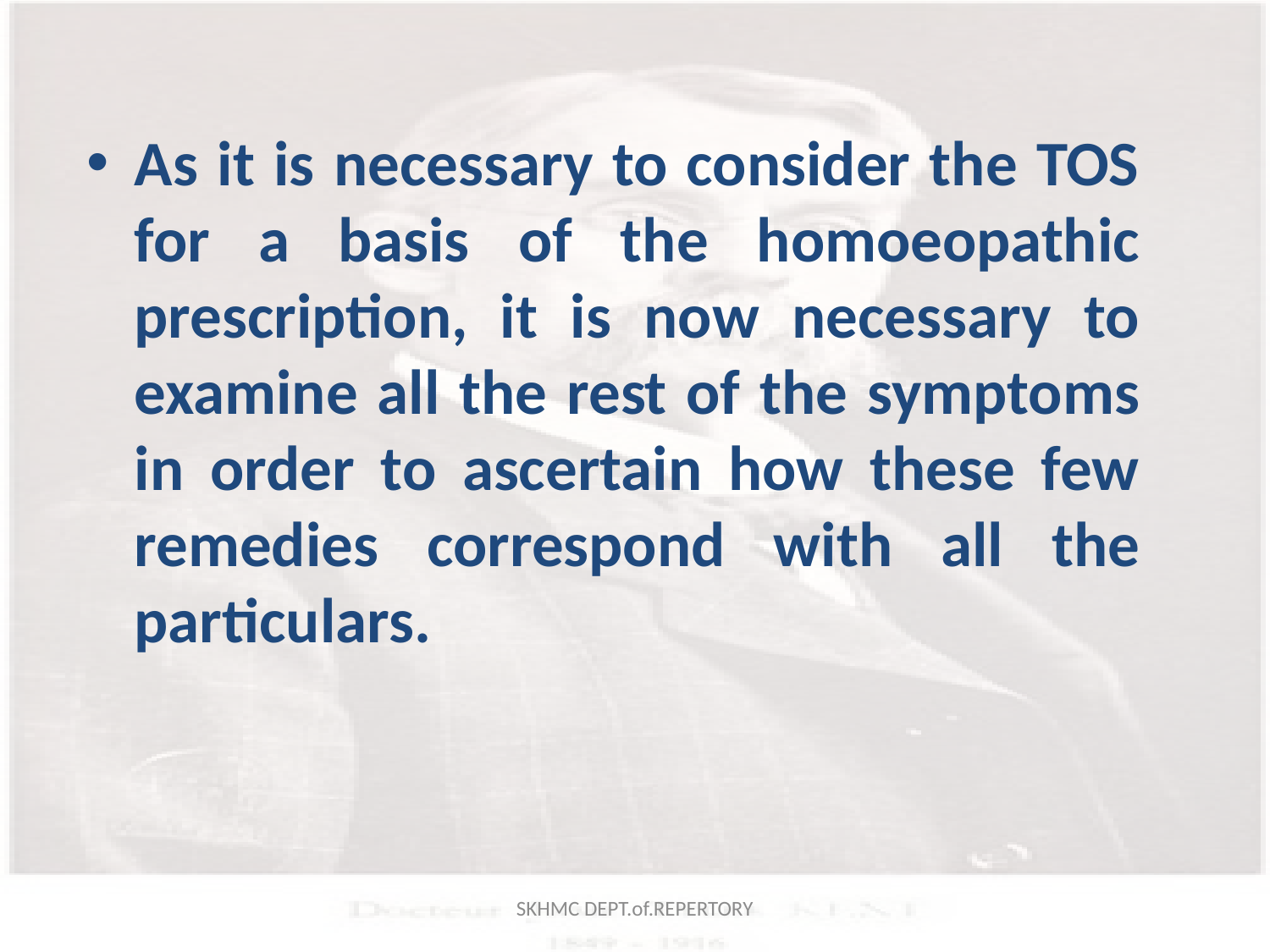

As it is necessary to consider the TOS for a basis of the homoeopathic prescription, it is now necessary to examine all the rest of the symptoms in order to ascertain how these few remedies correspond with all the particulars.
SKHMC DEPT.of.REPERTORY